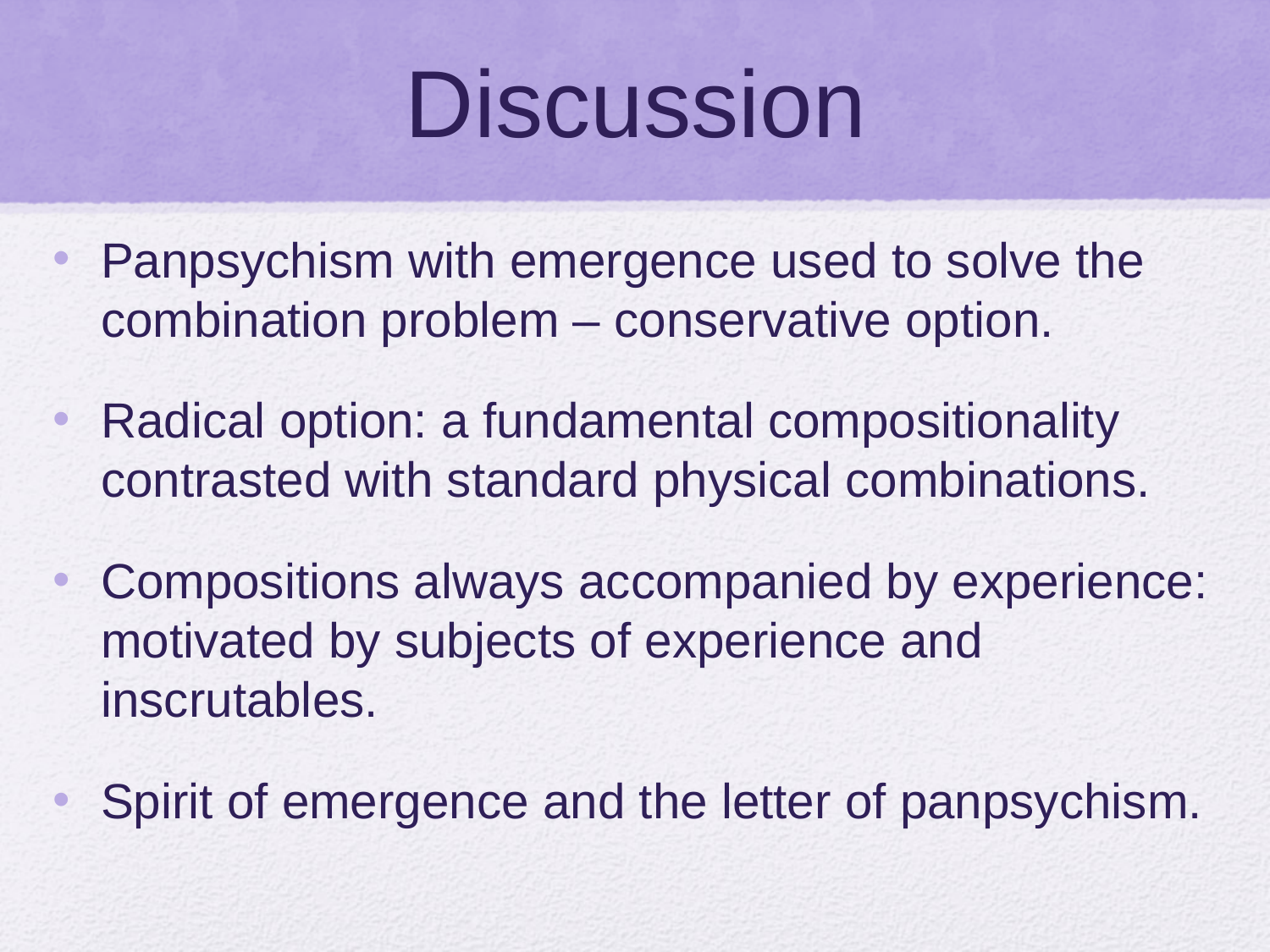

# Discussion
Panpsychism with emergence used to solve the combination problem – conservative option.
Radical option: a fundamental compositionality contrasted with standard physical combinations.
Compositions always accompanied by experience: motivated by subjects of experience and inscrutables.
Spirit of emergence and the letter of panpsychism.